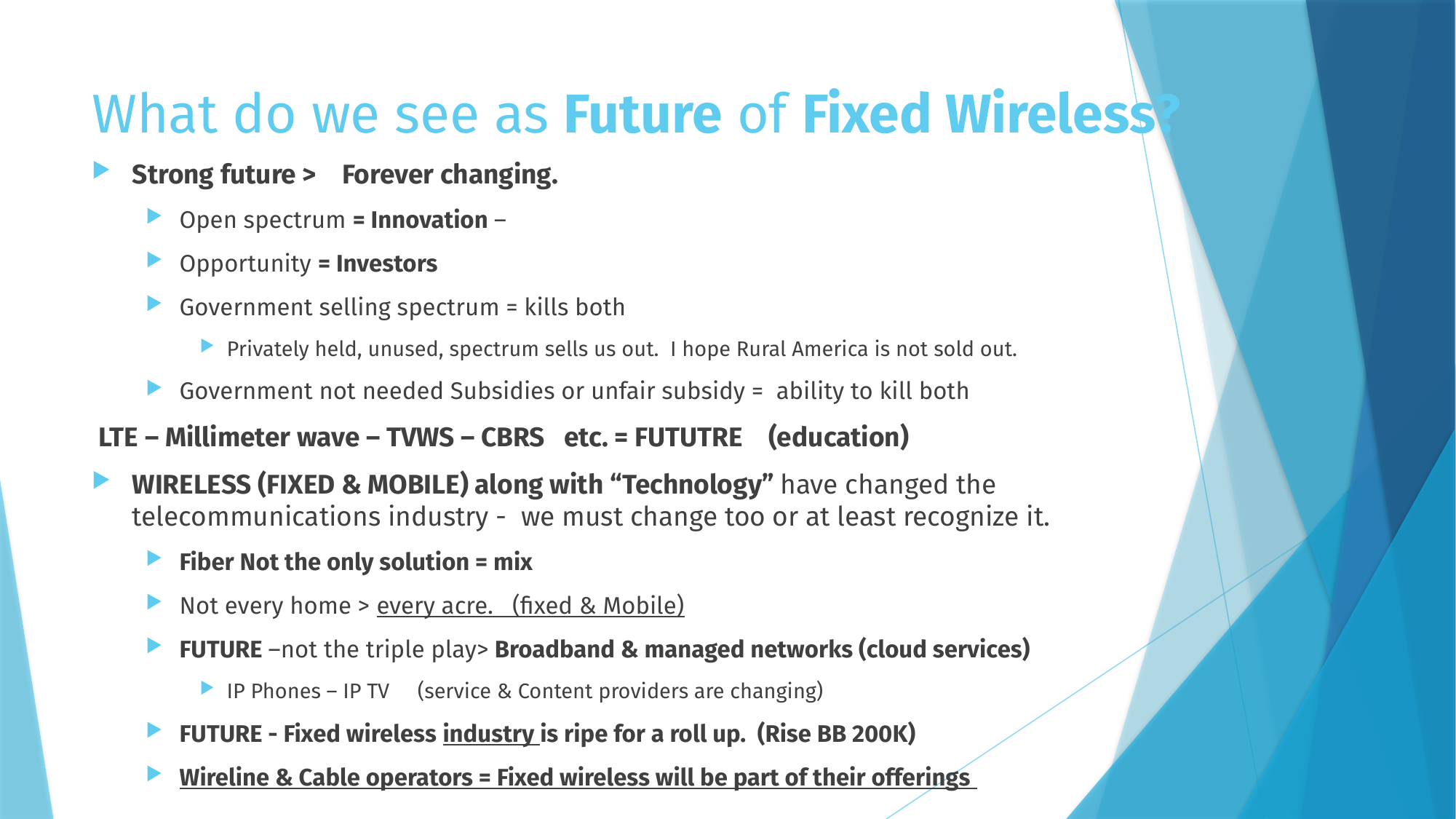

# What do we see as Future of Fixed Wireless?
Strong future >    Forever changing.
Open spectrum = Innovation –
Opportunity = Investors
Government selling spectrum = kills both
Privately held, unused, spectrum sells us out.  I hope Rural America is not sold out.
Government not needed Subsidies or unfair subsidy =  ability to kill both
LTE – Millimeter wave – TVWS – CBRS   etc. = FUTUTRE    (education)
WIRELESS (FIXED & MOBILE) along with “Technology” have changed the telecommunications industry -  we must change too or at least recognize it.
Fiber Not the only solution = mix
Not every home > every acre.   (fixed & Mobile)
FUTURE –not the triple play> Broadband & managed networks (cloud services)
IP Phones – IP TV     (service & Content providers are changing)
FUTURE - Fixed wireless industry is ripe for a roll up.  (Rise BB 200K)
Wireline & Cable operators = Fixed wireless will be part of their offerings